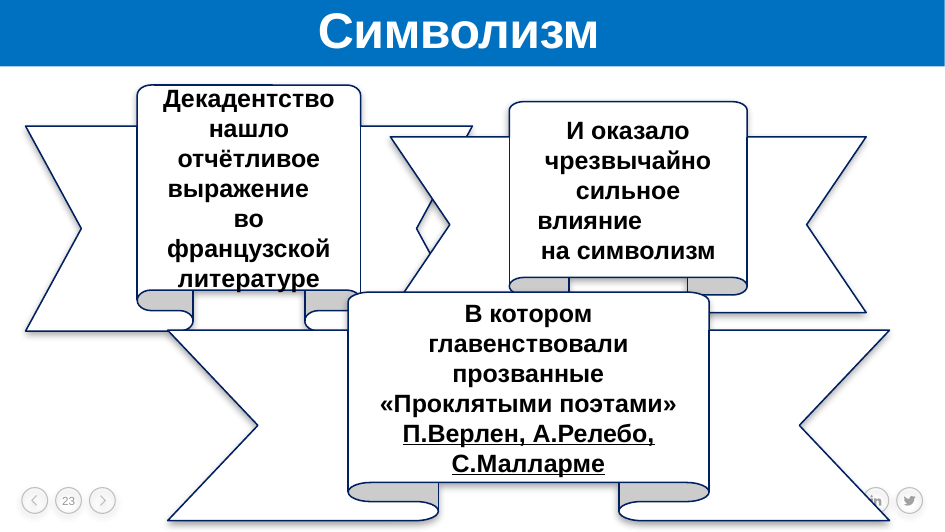

# Символизм
Декадентство нашло отчётливое выражение    во французской литературе
И оказало чрезвычайно сильное влияние            на символизм
В котором главенствовали прозванные «Проклятыми поэтами» П.Верлен, А.Релебо, С.Малларме